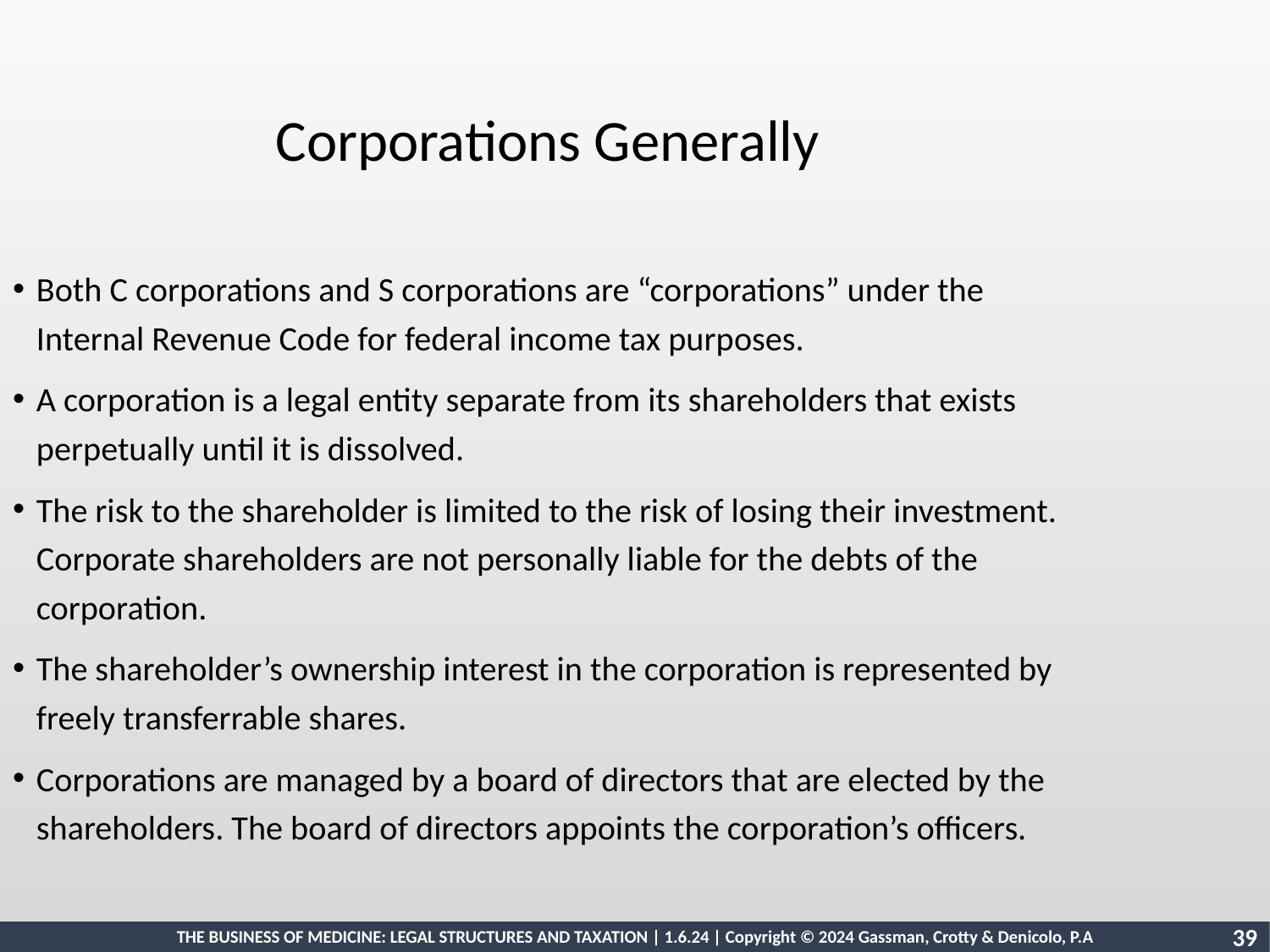

Corporations Generally
Both C corporations and S corporations are “corporations” under the Internal Revenue Code for federal income tax purposes.
A corporation is a legal entity separate from its shareholders that exists perpetually until it is dissolved.
The risk to the shareholder is limited to the risk of losing their investment. Corporate shareholders are not personally liable for the debts of the corporation.
The shareholder’s ownership interest in the corporation is represented by freely transferrable shares.
Corporations are managed by a board of directors that are elected by the shareholders. The board of directors appoints the corporation’s officers.